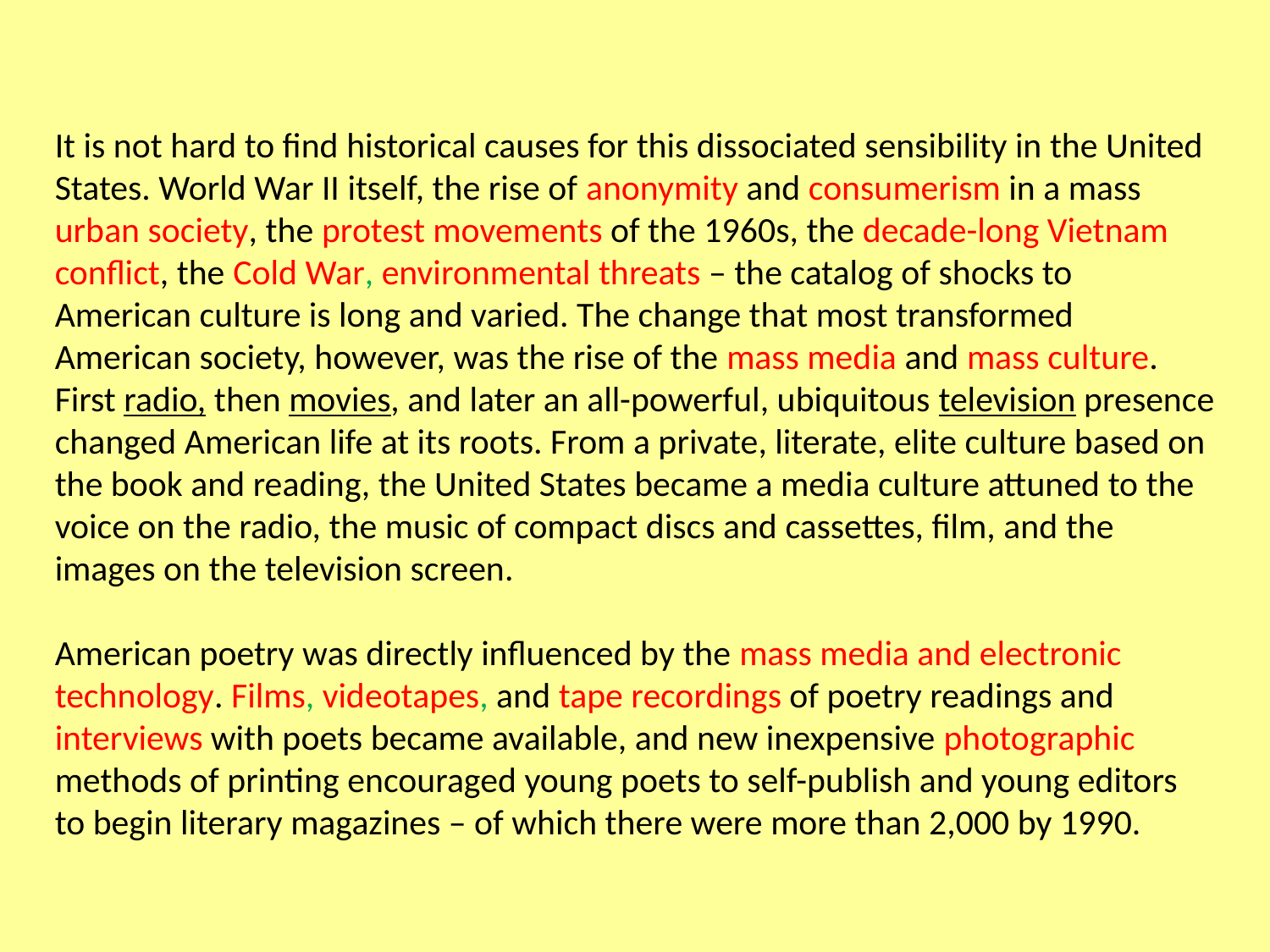

It is not hard to find historical causes for this dissociated sensibility in the United States. World War II itself, the rise of anonymity and consumerism in a mass urban society, the protest movements of the 1960s, the decade-long Vietnam conflict, the Cold War, environmental threats – the catalog of shocks to American culture is long and varied. The change that most transformed American society, however, was the rise of the mass media and mass culture. First radio, then movies, and later an all-powerful, ubiquitous television presence changed American life at its roots. From a private, literate, elite culture based on the book and reading, the United States became a media culture attuned to the voice on the radio, the music of compact discs and cassettes, film, and the images on the television screen.

American poetry was directly influenced by the mass media and electronic technology. Films, videotapes, and tape recordings of poetry readings and interviews with poets became available, and new inexpensive photographic methods of printing encouraged young poets to self-publish and young editors to begin literary magazines – of which there were more than 2,000 by 1990.